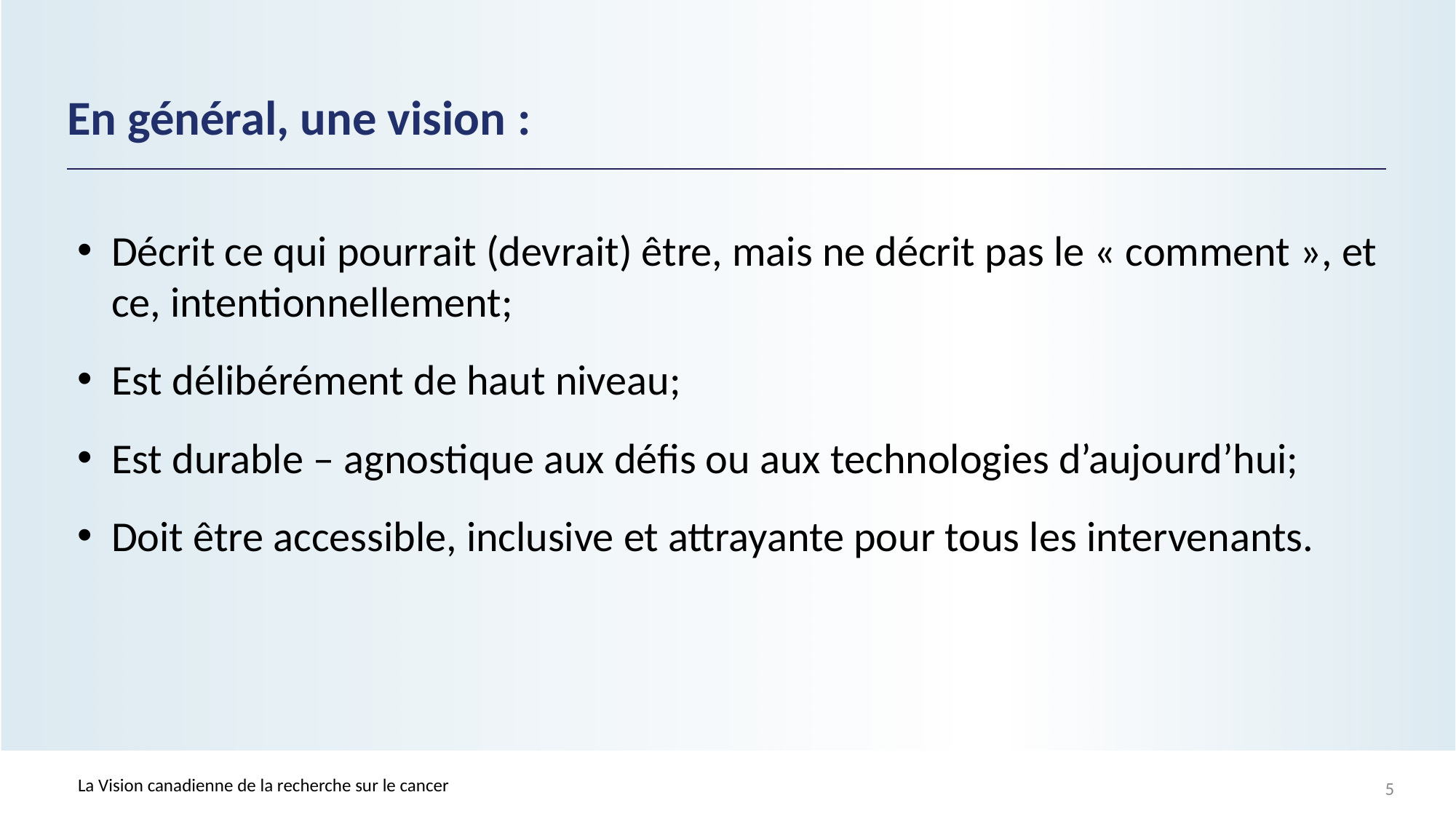

# En général, une vision :
Décrit ce qui pourrait (devrait) être, mais ne décrit pas le « comment », et ce, intentionnellement;
Est délibérément de haut niveau;
Est durable – agnostique aux défis ou aux technologies d’aujourd’hui;
Doit être accessible, inclusive et attrayante pour tous les intervenants.
La Vision canadienne de la recherche sur le cancer
5